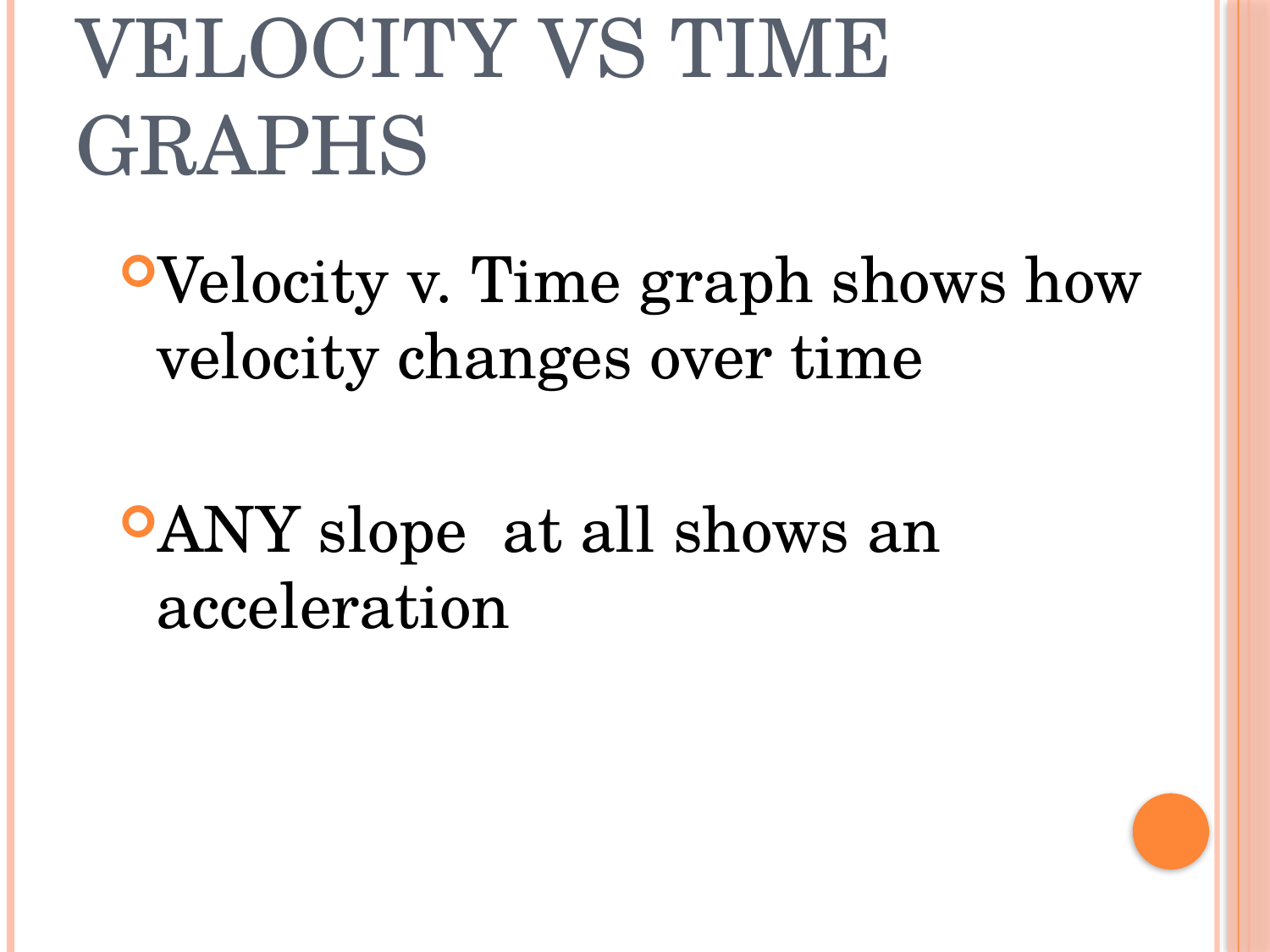

# Velocity vs Time Graphs
Velocity v. Time graph shows how velocity changes over time

ANY slope  at all shows an acceleration